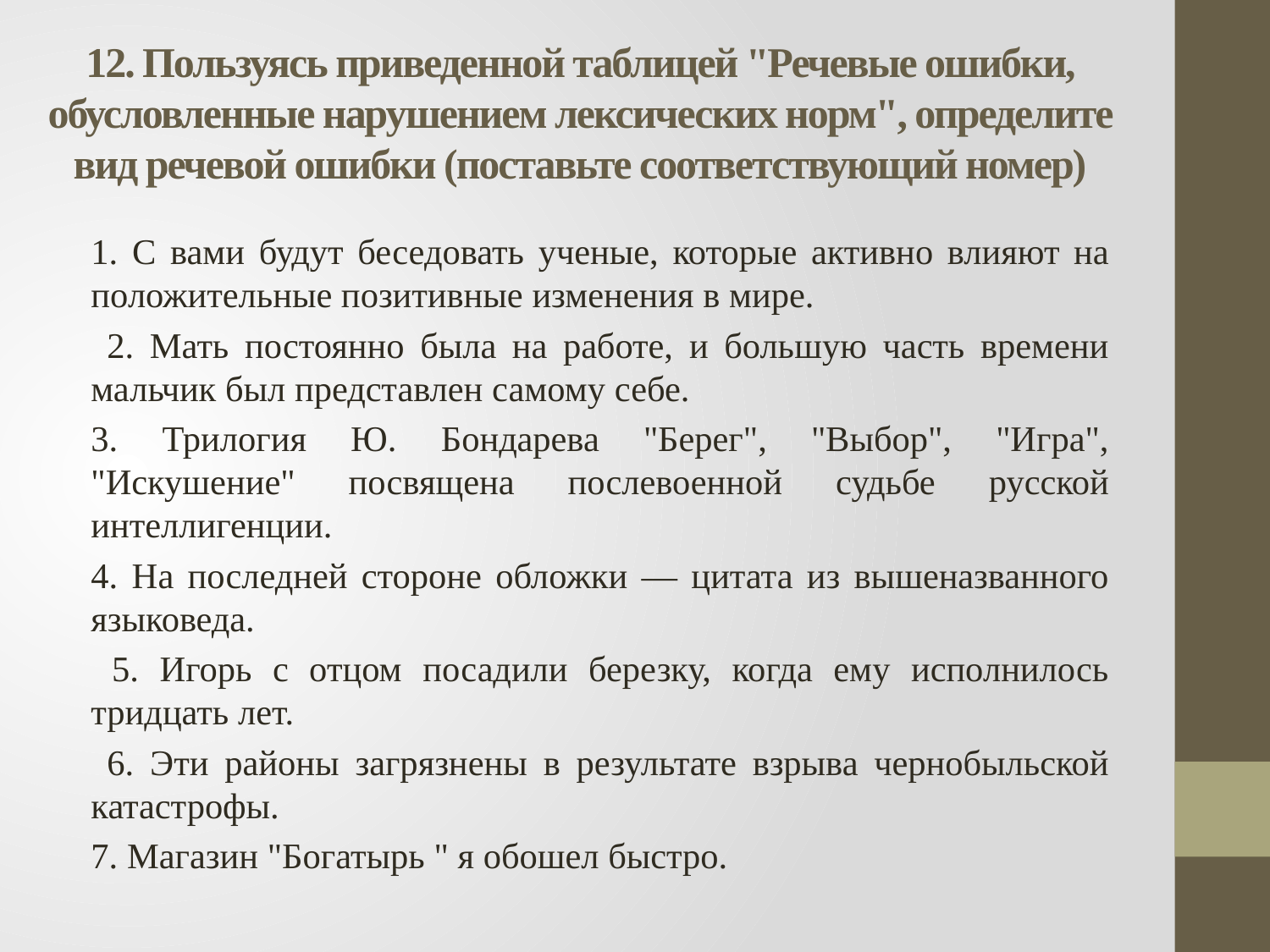

# 12. Пользуясь приведенной таблицей "Речевые ошибки, обусловленные нарушением лексических норм", определите вид речевой ошибки (поставьте соответствующий номер)
1. С вами будут беседовать ученые, которые активно влияют на положительные позитивные изменения в мире.
 2. Мать постоянно была на работе, и большую часть времени мальчик был представлен самому себе.
3. Трилогия Ю. Бондарева "Берег", "Выбор", "Игра", "Искушение" посвящена послевоенной судьбе русской интеллигенции.
4. На последней стороне обложки — цитата из вышеназванного языковеда.
 5. Игорь с отцом посадили березку, когда ему исполнилось тридцать лет.
 6. Эти районы загрязнены в результате взрыва чернобыльской катастрофы.
7. Магазин "Богатырь " я обошел быстро.